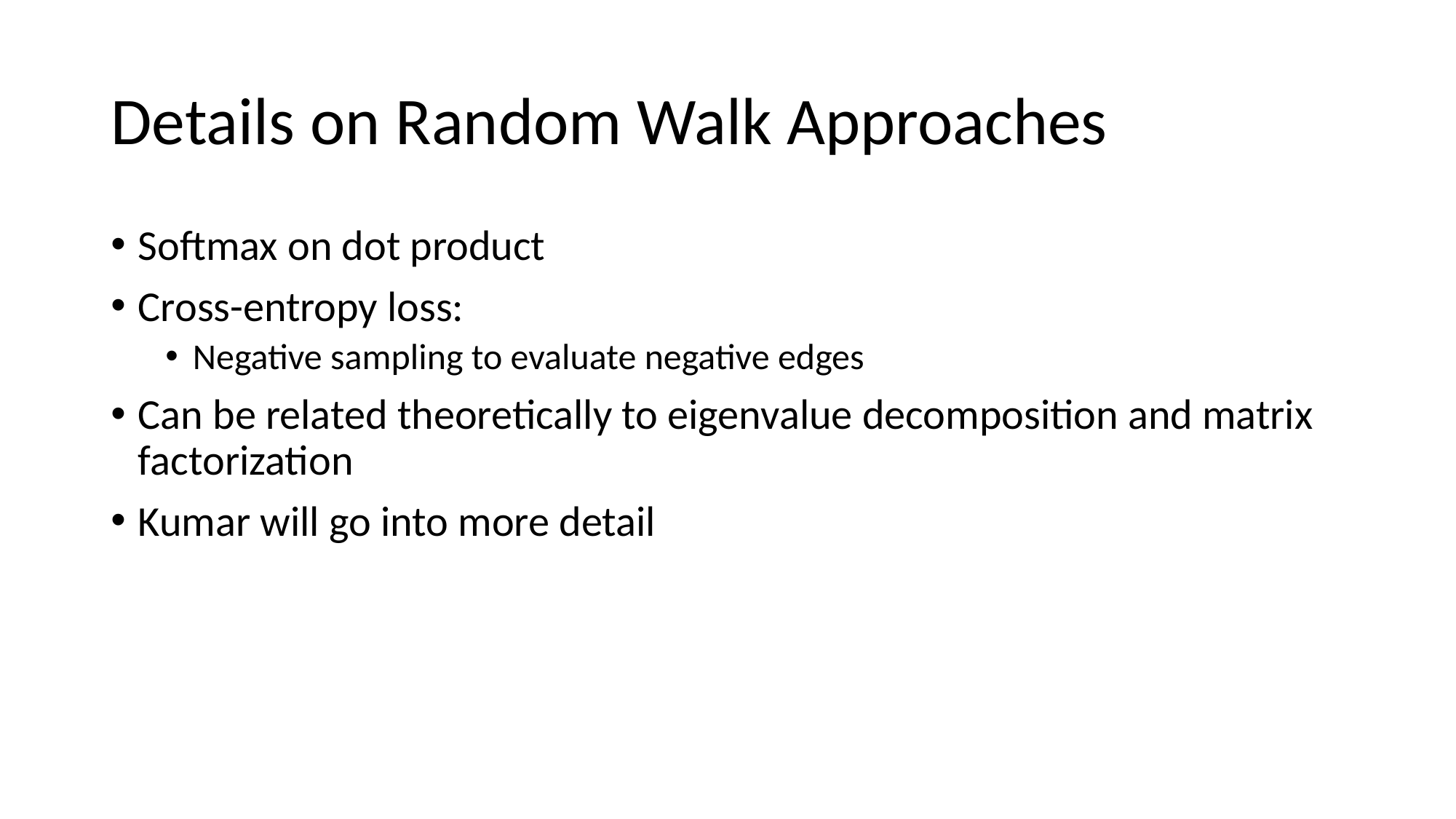

# Details on Random Walk Approaches
Softmax on dot product
Cross-entropy loss:
Negative sampling to evaluate negative edges
Can be related theoretically to eigenvalue decomposition and matrix factorization
Kumar will go into more detail